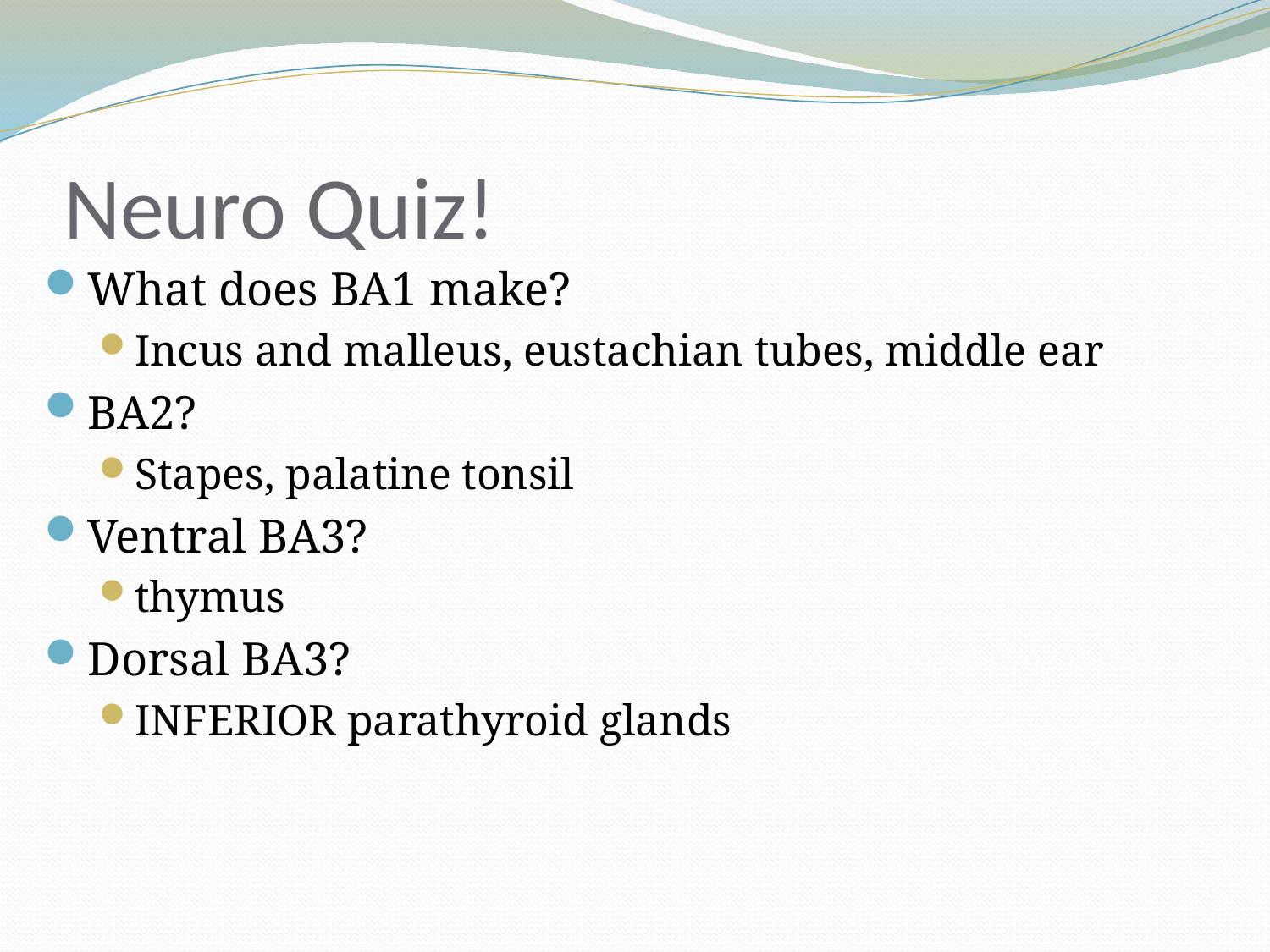

# Neuro Quiz!
What does BA1 make?
Incus and malleus, eustachian tubes, middle ear
BA2?
Stapes, palatine tonsil
Ventral BA3?
thymus
Dorsal BA3?
INFERIOR parathyroid glands